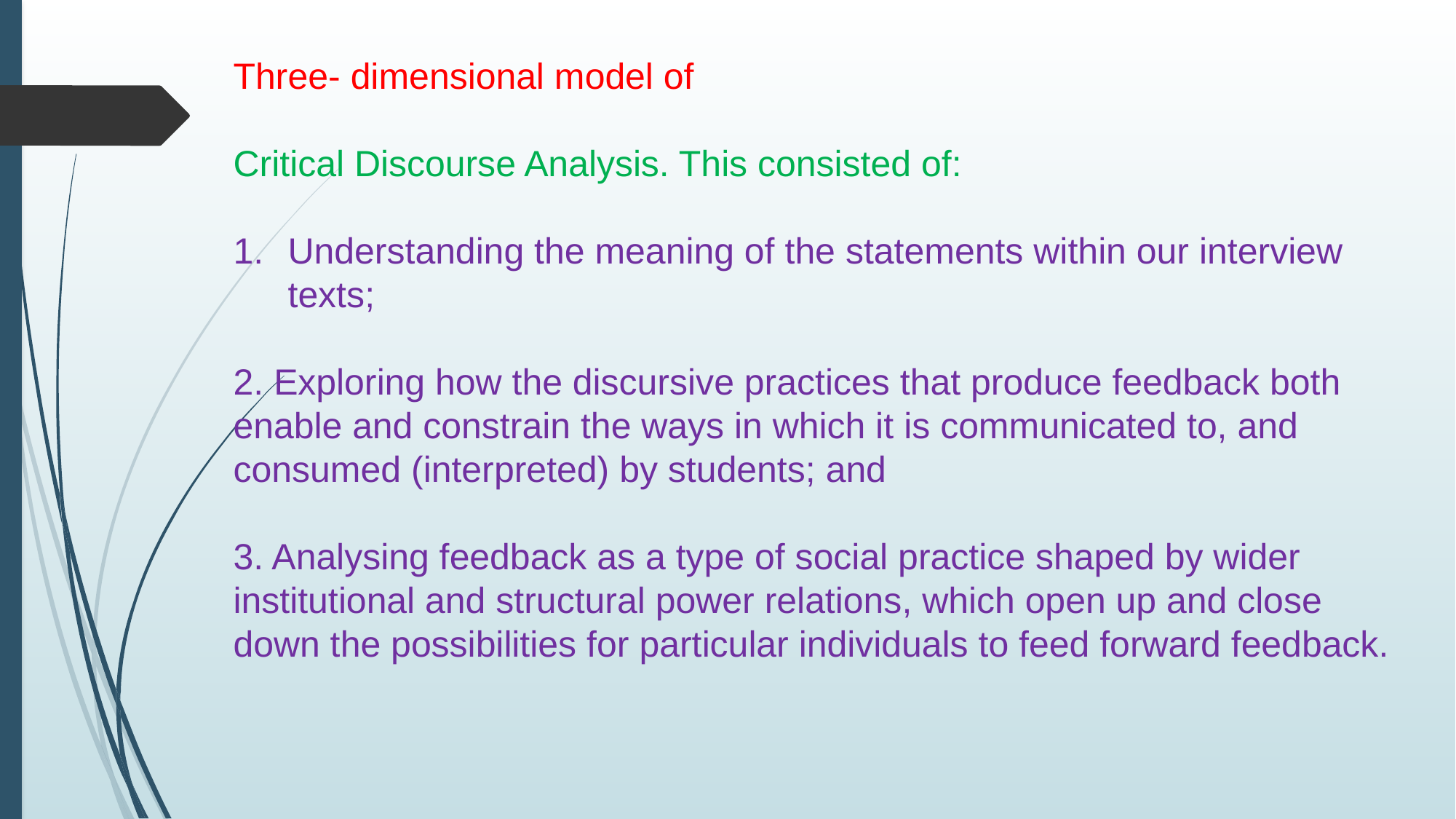

Three- dimensional model of

Critical Discourse Analysis. This consisted of:

Understanding the meaning of the statements within our interview texts;

2. Exploring how the discursive practices that produce feedback both enable and constrain the ways in which it is communicated to, and consumed (interpreted) by students; and

3. Analysing feedback as a type of social practice shaped by wider institutional and structural power relations, which open up and close down the possibilities for particular individuals to feed forward feedback.